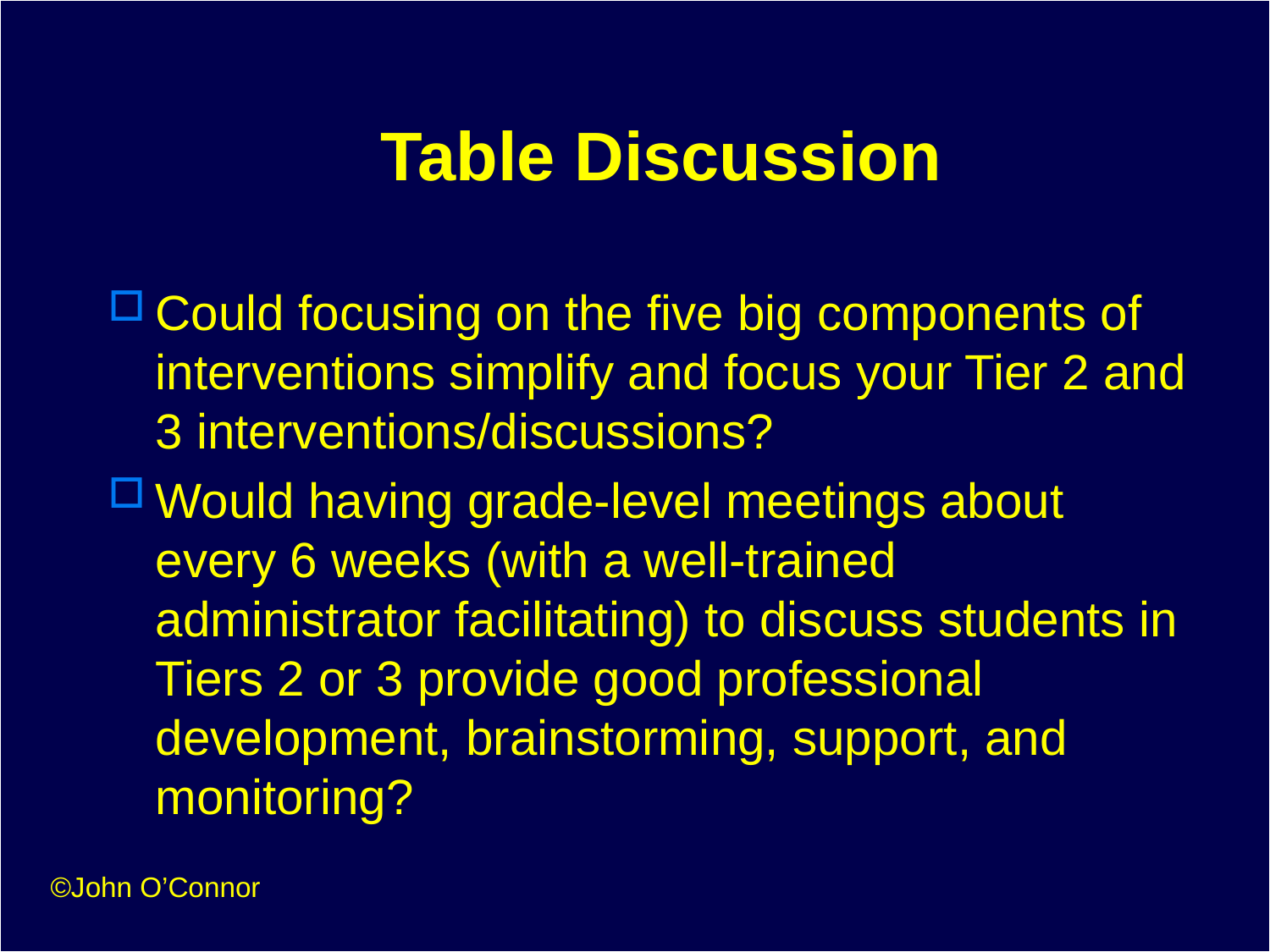

# Table Discussion
Could focusing on the five big components of interventions simplify and focus your Tier 2 and 3 interventions/discussions?
Would having grade-level meetings about every 6 weeks (with a well-trained administrator facilitating) to discuss students in Tiers 2 or 3 provide good professional development, brainstorming, support, and monitoring?